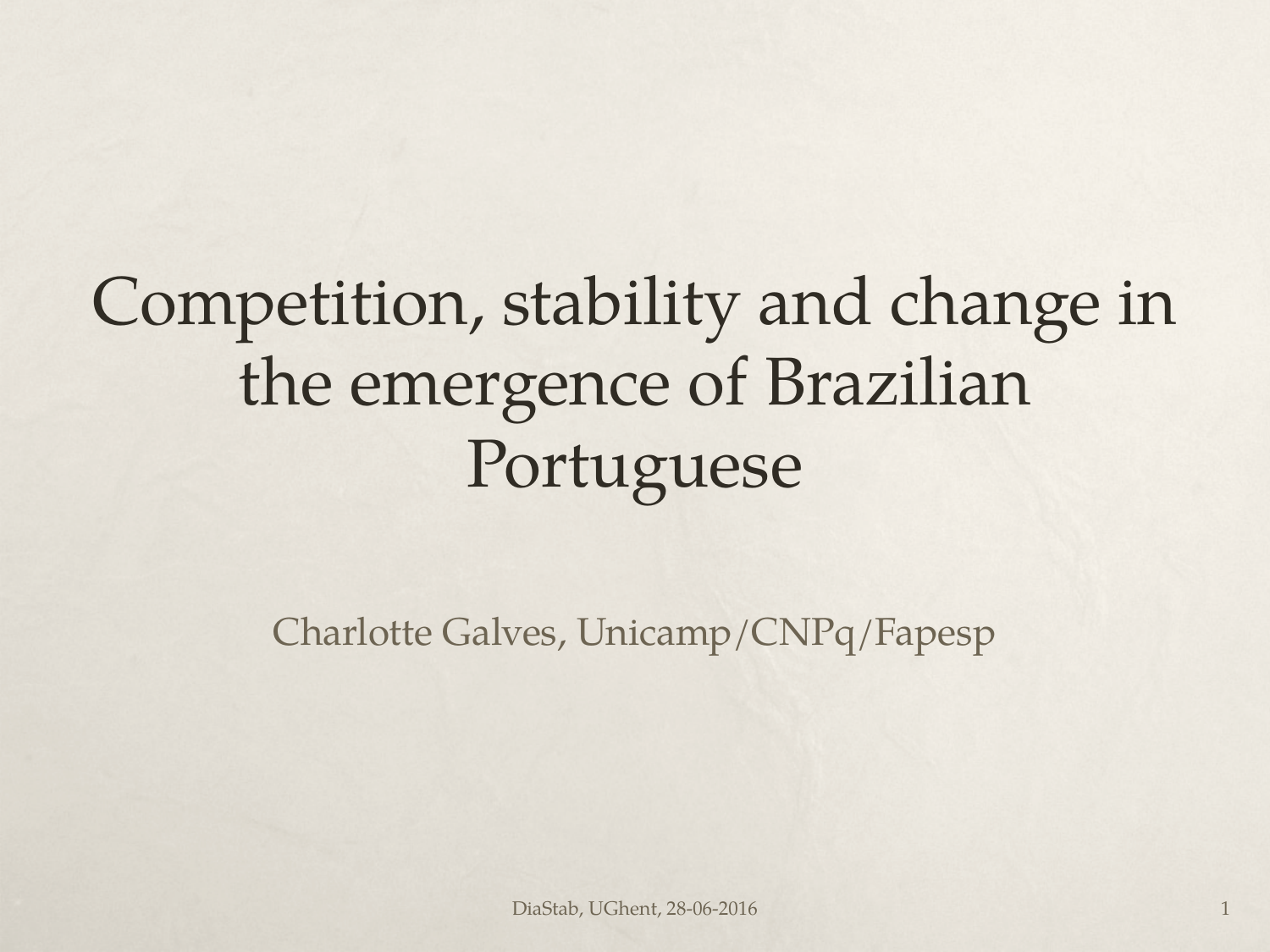

# Competition, stability and change in the emergence of Brazilian Portuguese

Charlotte Galves, Unicamp/CNPq/Fapesp
DiaStab, UGhent, 28-06-2016
1